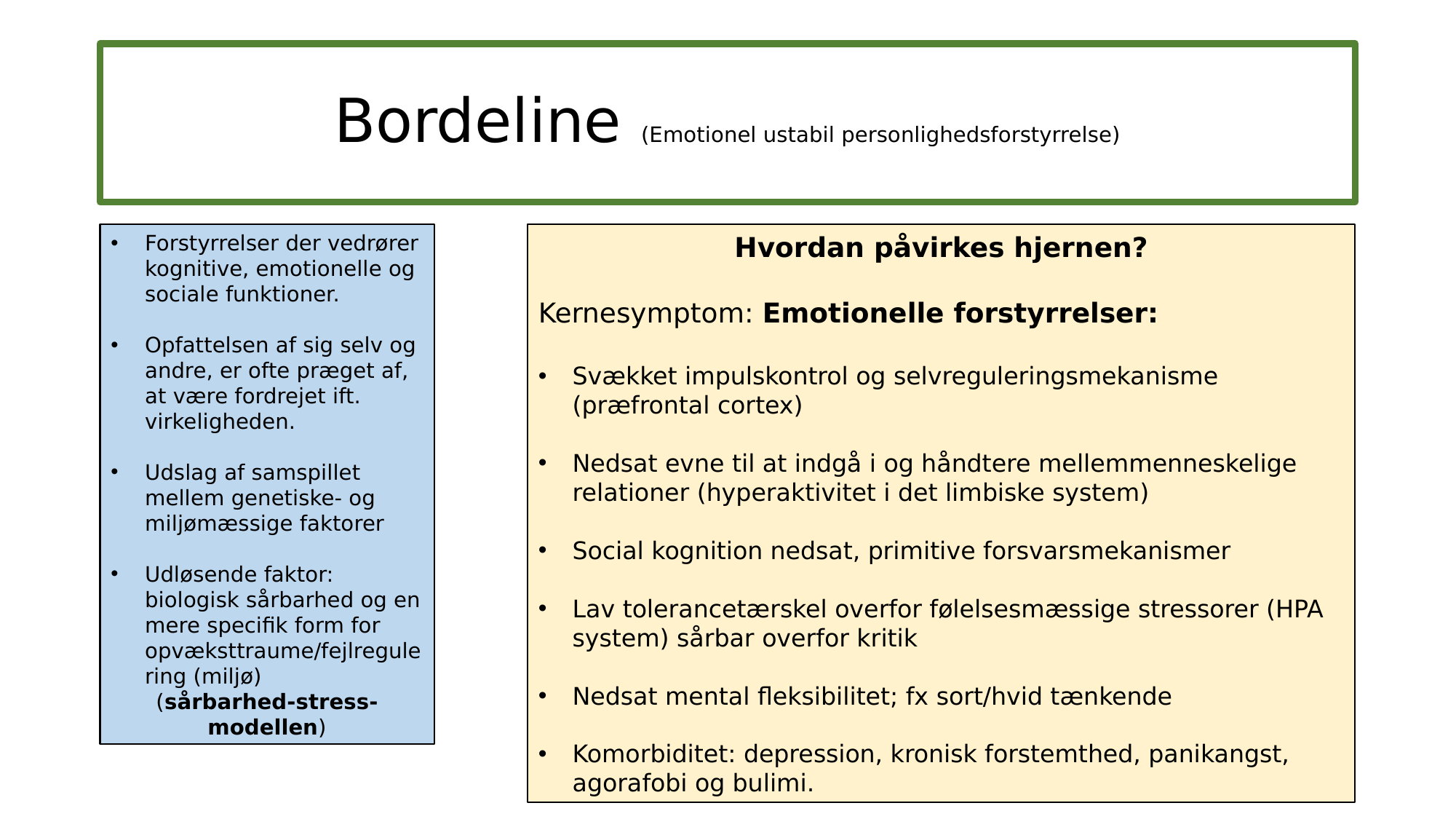

# Bordeline (Emotionel ustabil personlighedsforstyrrelse)
Forstyrrelser der vedrører kognitive, emotionelle og sociale funktioner.

Opfattelsen af sig selv og andre, er ofte præget af, at være fordrejet ift. virkeligheden.

Udslag af samspillet mellem genetiske- og miljømæssige faktorer

Udløsende faktor: biologisk sårbarhed og en mere specifik form for opvæksttraume/fejlregulering (miljø)
(sårbarhed-stress-modellen)
Hvordan påvirkes hjernen?

Kernesymptom: Emotionelle forstyrrelser:

Svækket impulskontrol og selvreguleringsmekanisme (præfrontal cortex)

Nedsat evne til at indgå i og håndtere mellemmenneskelige relationer (hyperaktivitet i det limbiske system)

Social kognition nedsat, primitive forsvarsmekanismer

Lav tolerancetærskel overfor følelsesmæssige stressorer (HPA system) sårbar overfor kritik

Nedsat mental fleksibilitet; fx sort/hvid tænkende

Komorbiditet: depression, kronisk forstemthed, panikangst, agorafobi og bulimi.